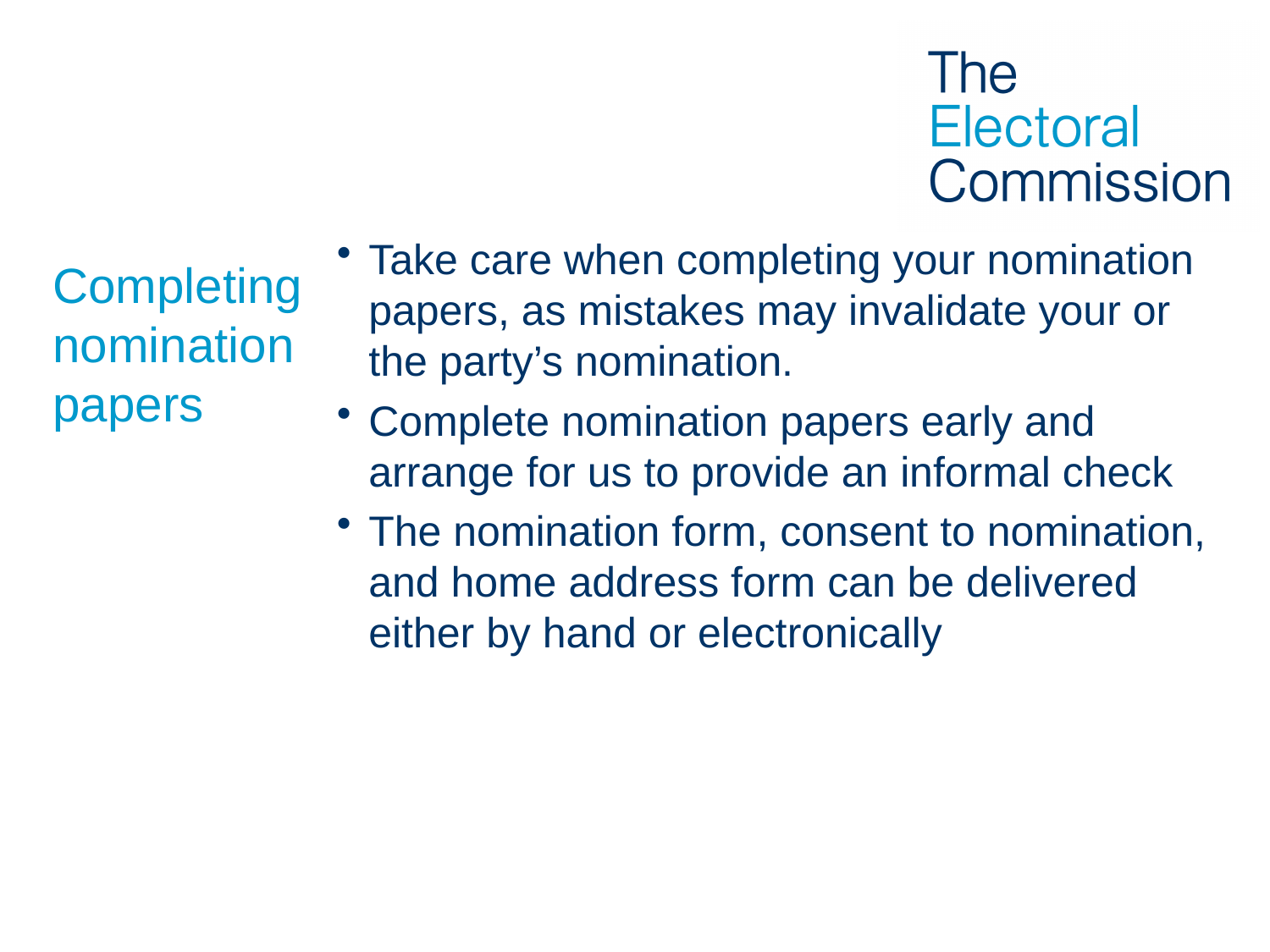

Take care when completing your nomination papers, as mistakes may invalidate your or the party’s nomination.
Complete nomination papers early and arrange for us to provide an informal check
The nomination form, consent to nomination, and home address form can be delivered either by hand or electronically

# Completing nomination papers